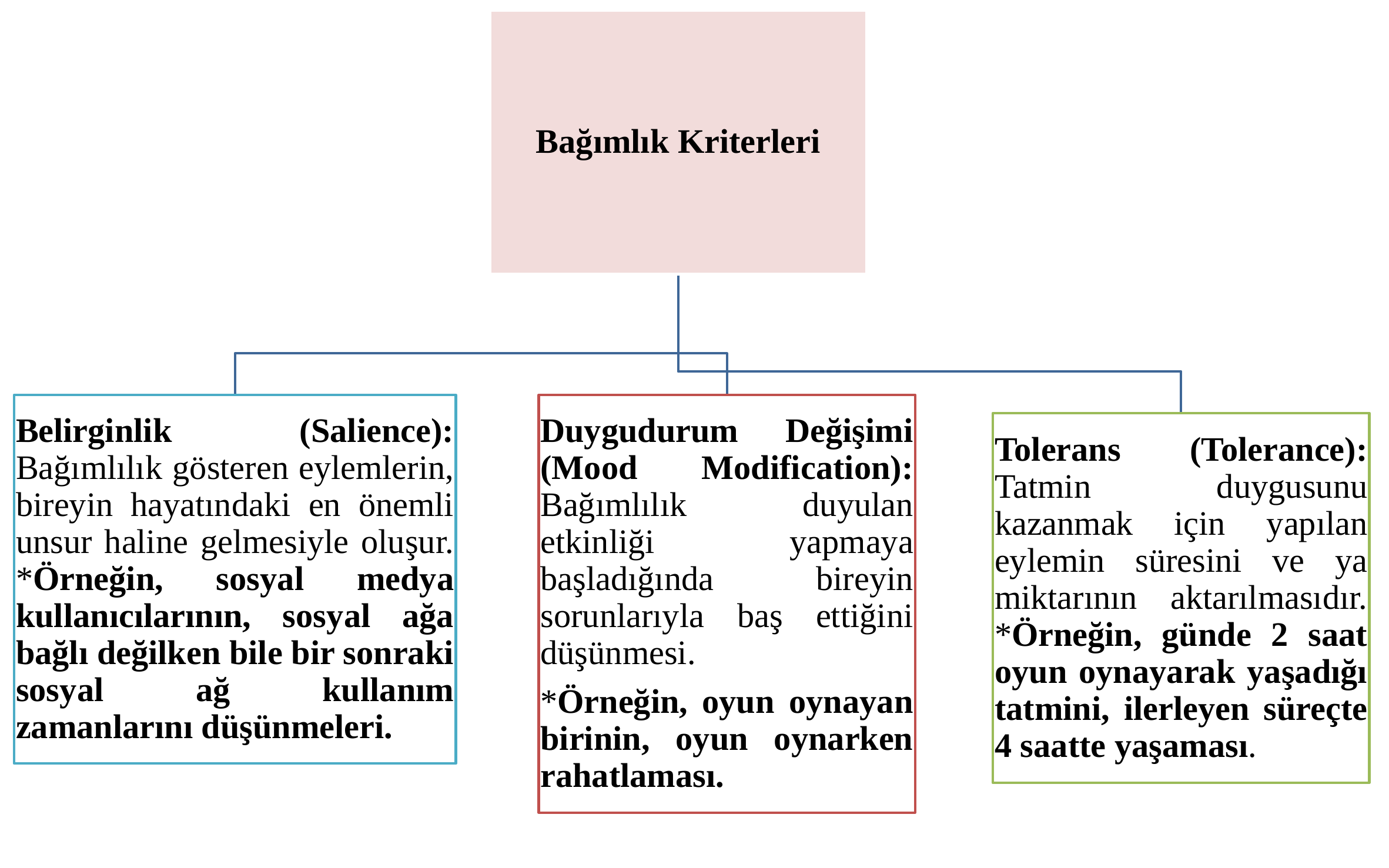

Bağımlık Kriterleri
Belirginlik (Salience): Bağımlılık gösteren eylemlerin, bireyin hayatındaki en önemli unsur haline gelmesiyle oluşur. *Örneğin, sosyal medya kullanıcılarının, sosyal ağa bağlı değilken bile bir sonraki sosyal ağ kullanım zamanlarını düşünmeleri.
Duygudurum Değişimi (Mood Modification): Bağımlılık duyulan etkinliği yapmaya başladığında bireyin sorunlarıyla baş ettiğini düşünmesi.
*Örneğin, oyun oynayan birinin, oyun oynarken rahatlaması.
Tolerans (Tolerance): Tatmin duygusunu kazanmak için yapılan eylemin süresini ve ya miktarının aktarılmasıdır. *Örneğin, günde 2 saat oyun oynayarak yaşadığı tatmini, ilerleyen süreçte 4 saatte yaşaması.